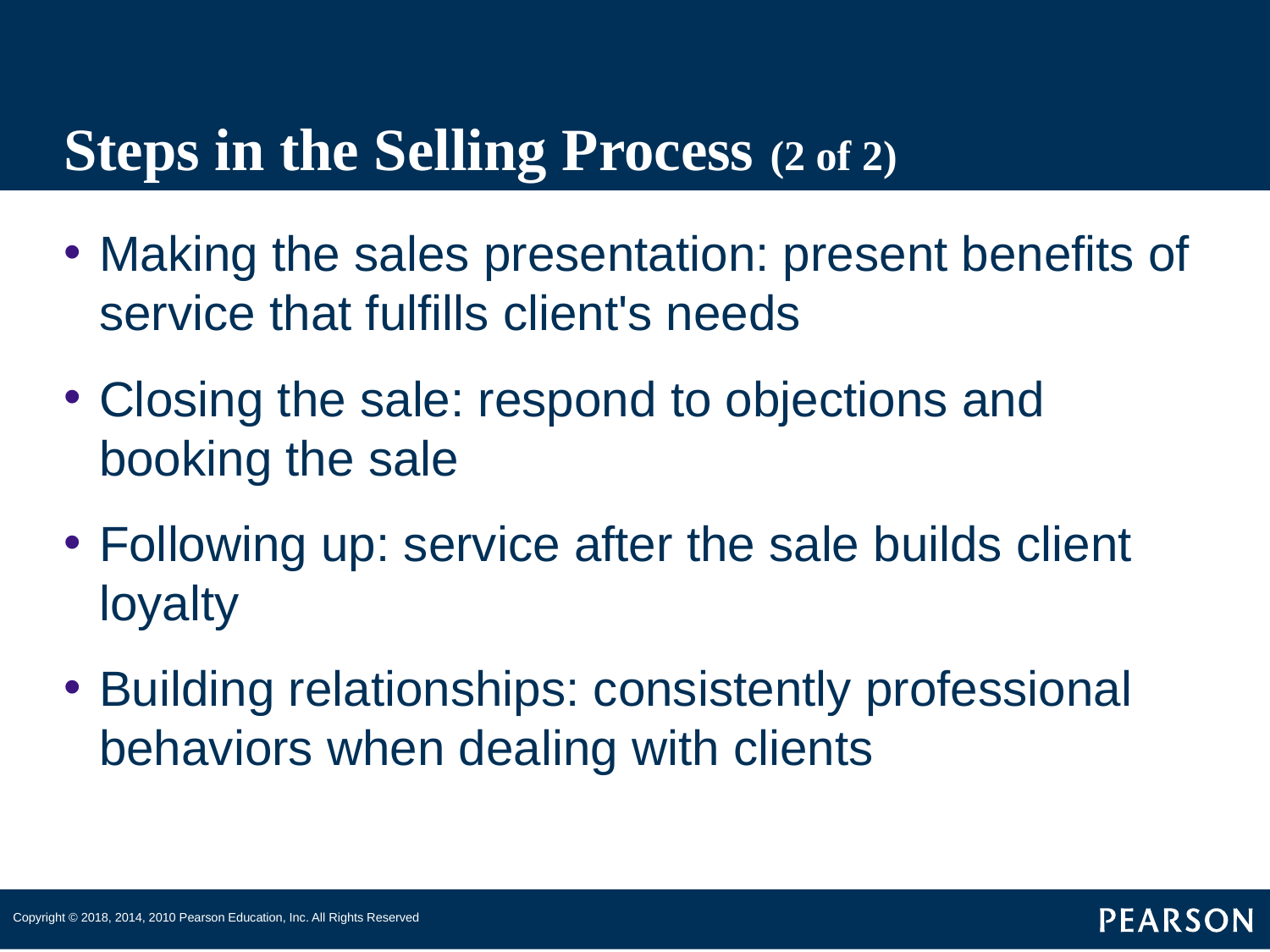

# Steps in the Selling Process (2 of 2)
Making the sales presentation: present benefits of service that fulfills client's needs
Closing the sale: respond to objections and booking the sale
Following up: service after the sale builds client loyalty
Building relationships: consistently professional behaviors when dealing with clients